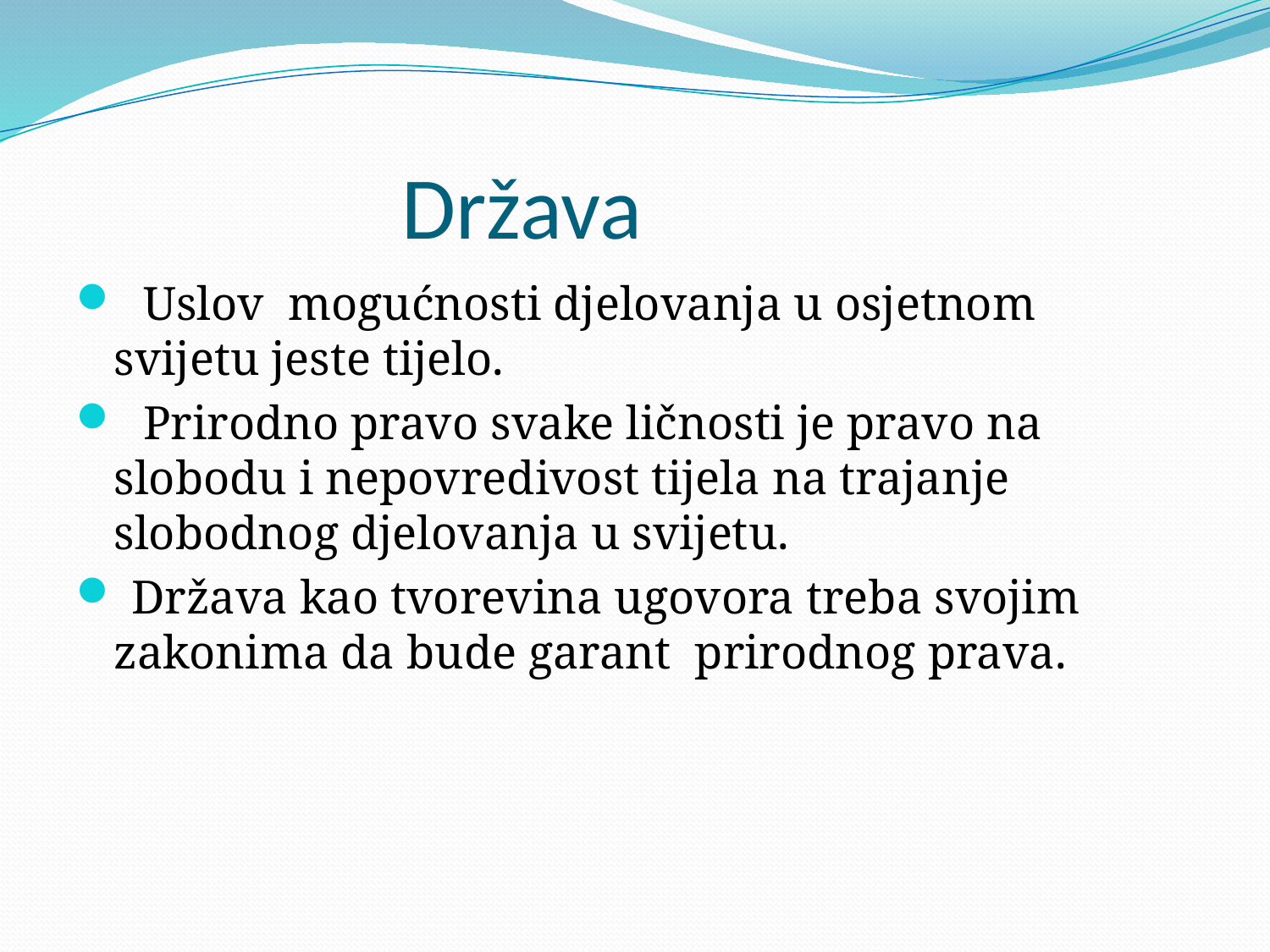

# Država
  Uslov  mogućnosti djelovanja u osjetnom svijetu jeste tijelo.
  Prirodno pravo svake ličnosti je pravo na slobodu i nepovredivost tijela na trajanje slobodnog djelovanja u svijetu.
 Država kao tvorevina ugovora treba svojim zakonima da bude garant  prirodnog prava.